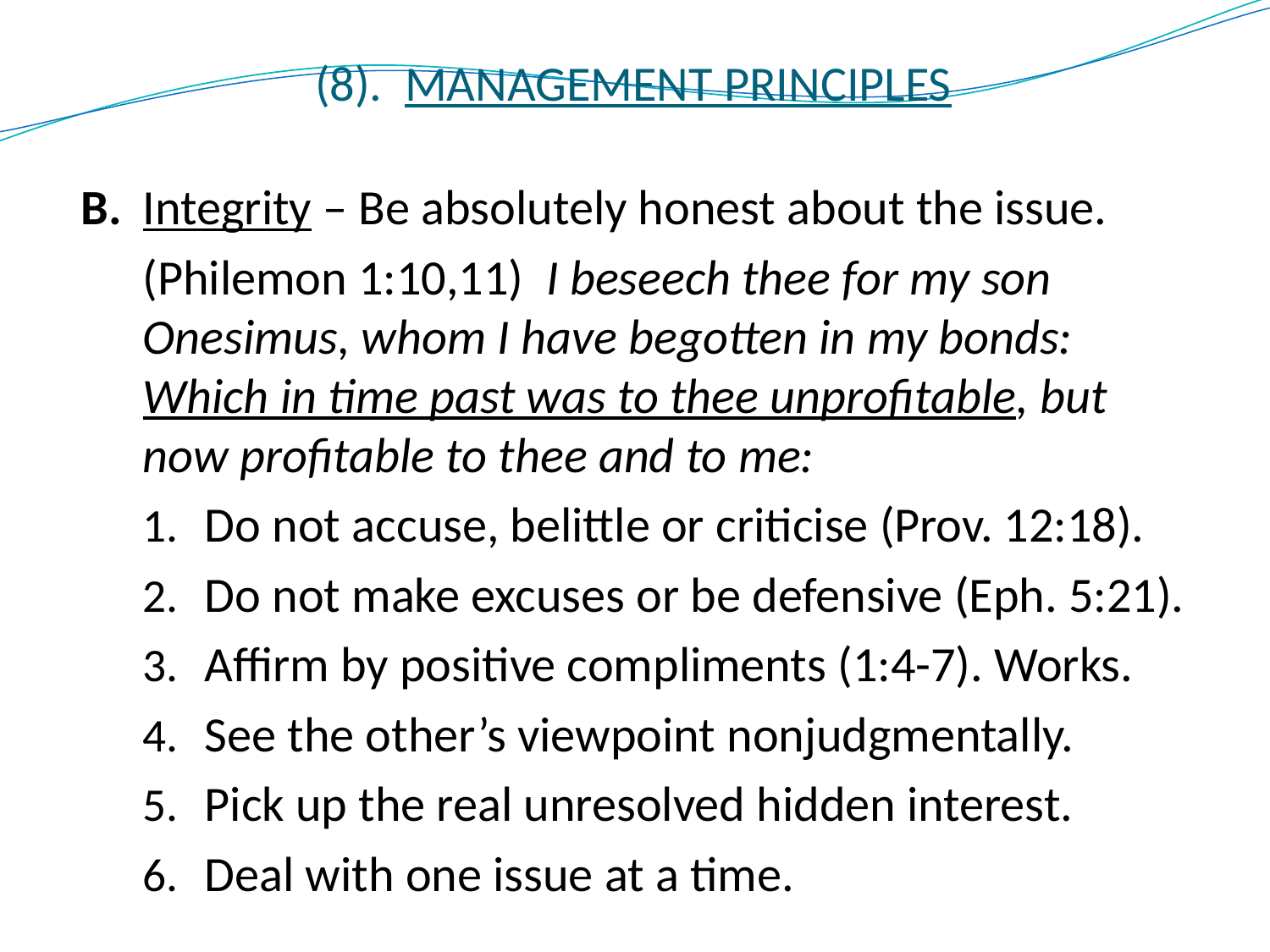

# (8).  MANAGEMENT PRINCIPLES
B.	Integrity – Be absolutely honest about the issue.
(Philemon 1:10,11)  I beseech thee for my son Onesimus, whom I have begotten in my bonds: Which in time past was to thee unprofitable, but now profitable to thee and to me:
Do not accuse, belittle or criticise (Prov. 12:18).
Do not make excuses or be defensive (Eph. 5:21).
Affirm by positive compliments (1:4-7). Works.
See the other’s viewpoint nonjudgmentally.
Pick up the real unresolved hidden interest.
Deal with one issue at a time.